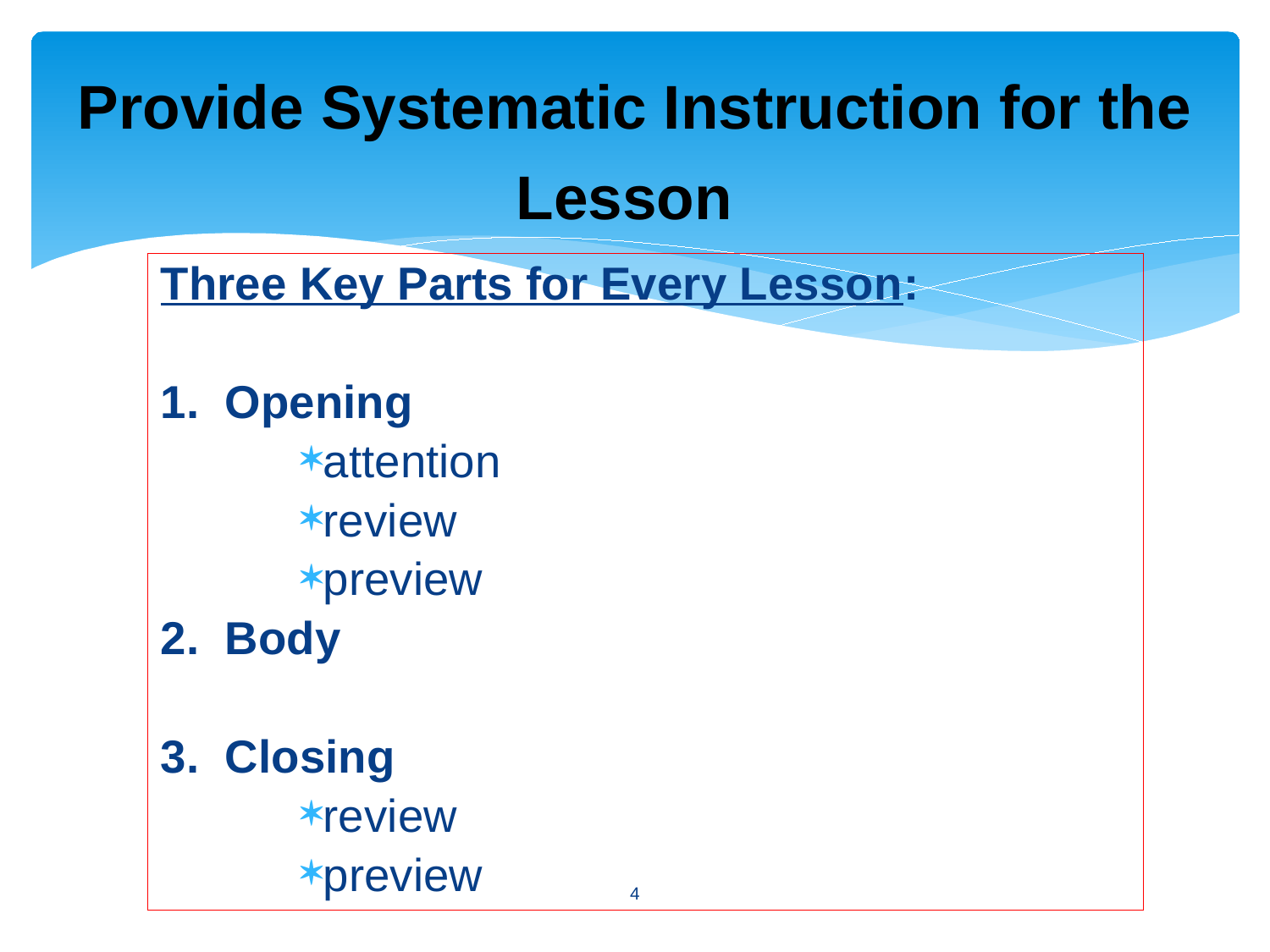

# Provide Systematic Instruction for the Lesson
Three Key Parts for Every Lesson:

1.  Opening
attention
review
preview
2.  Body

3.  Closing
review
preview
4